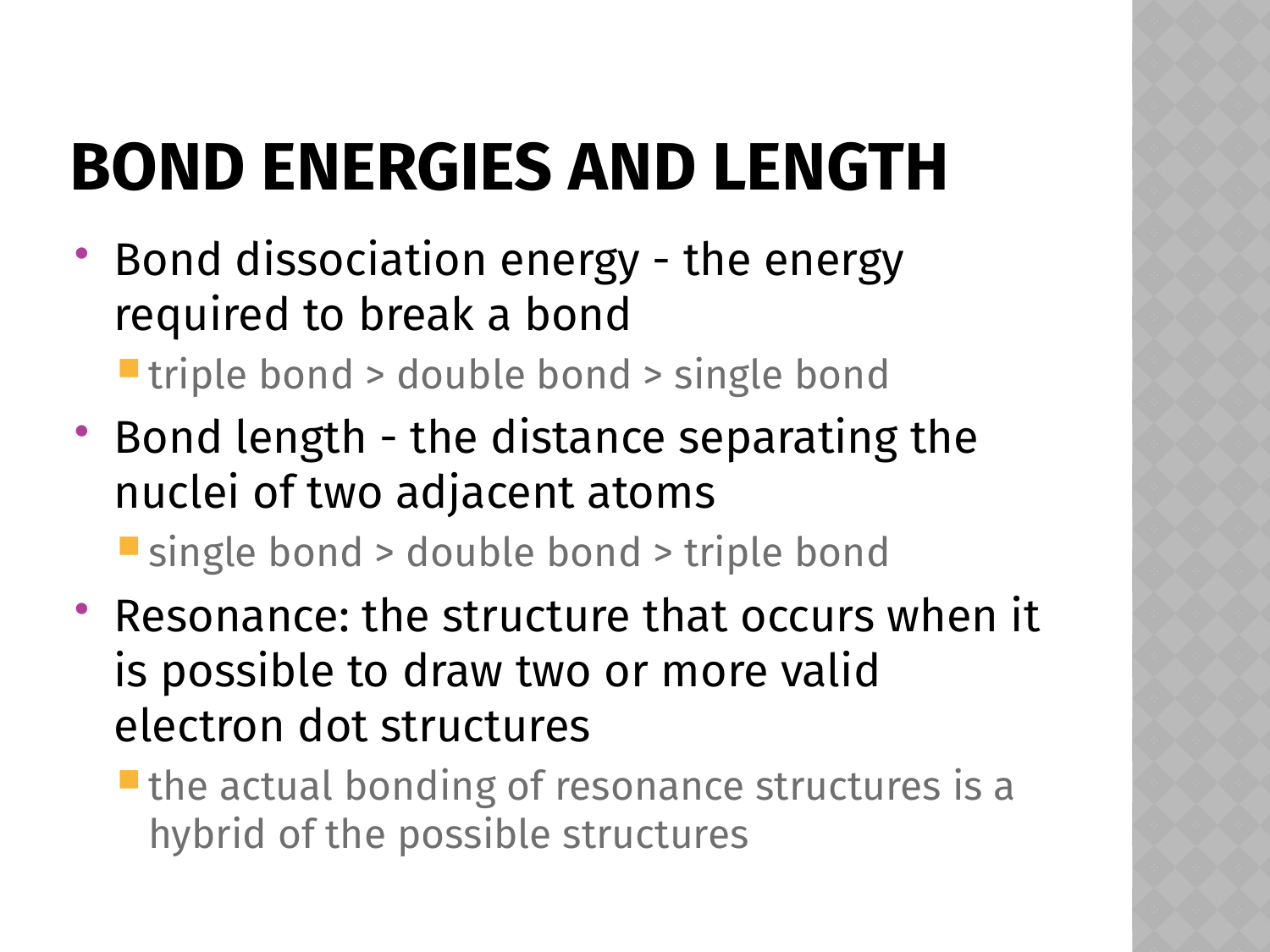

# Bond Energies and Length
Bond dissociation energy - the energy required to break a bond
triple bond > double bond > single bond
Bond length - the distance separating the nuclei of two adjacent atoms
single bond > double bond > triple bond
Resonance: the structure that occurs when it is possible to draw two or more valid electron dot structures
the actual bonding of resonance structures is a hybrid of the possible structures